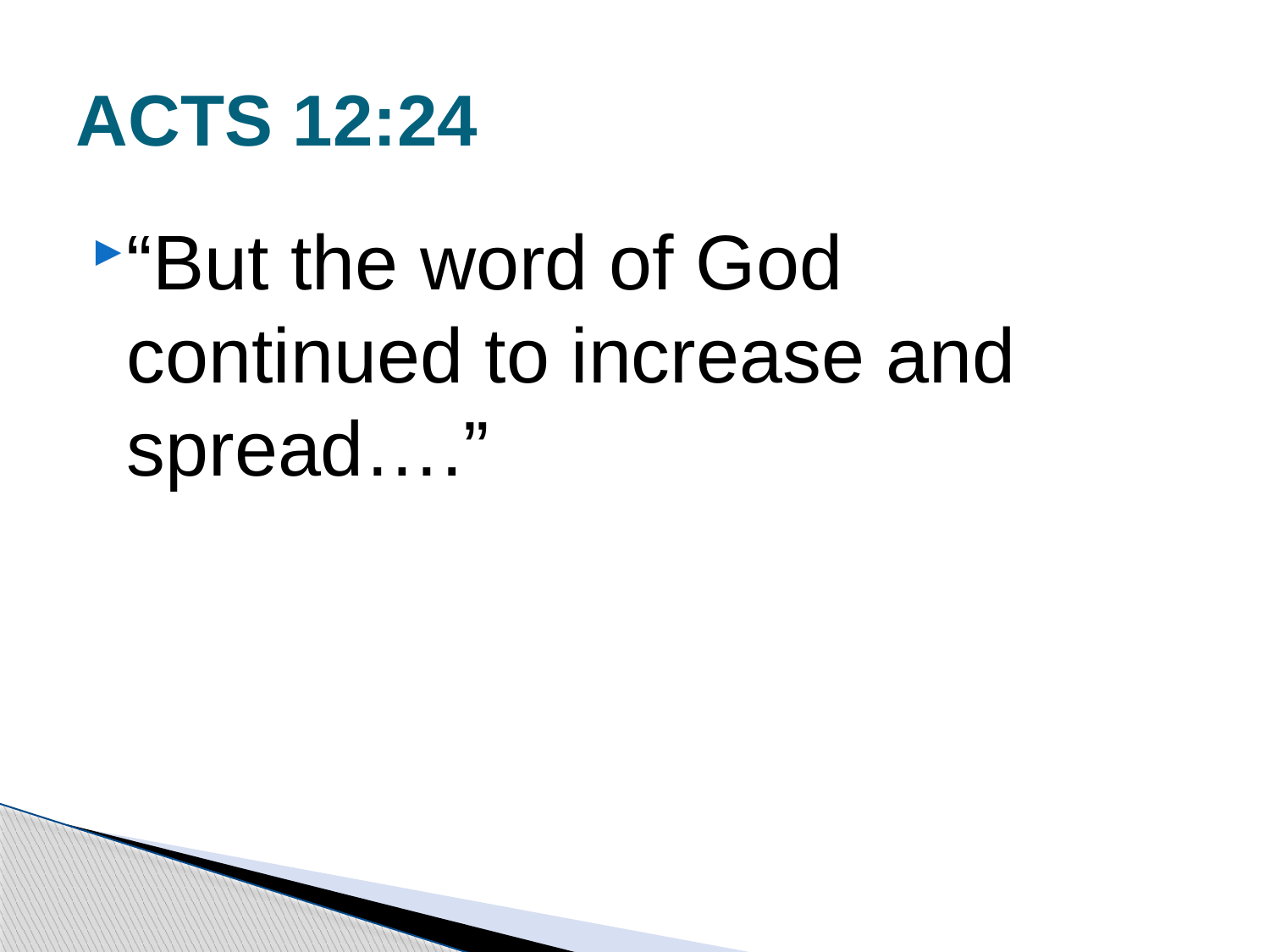

# ACTS 12:24
“But the word of God continued to increase and spread….”